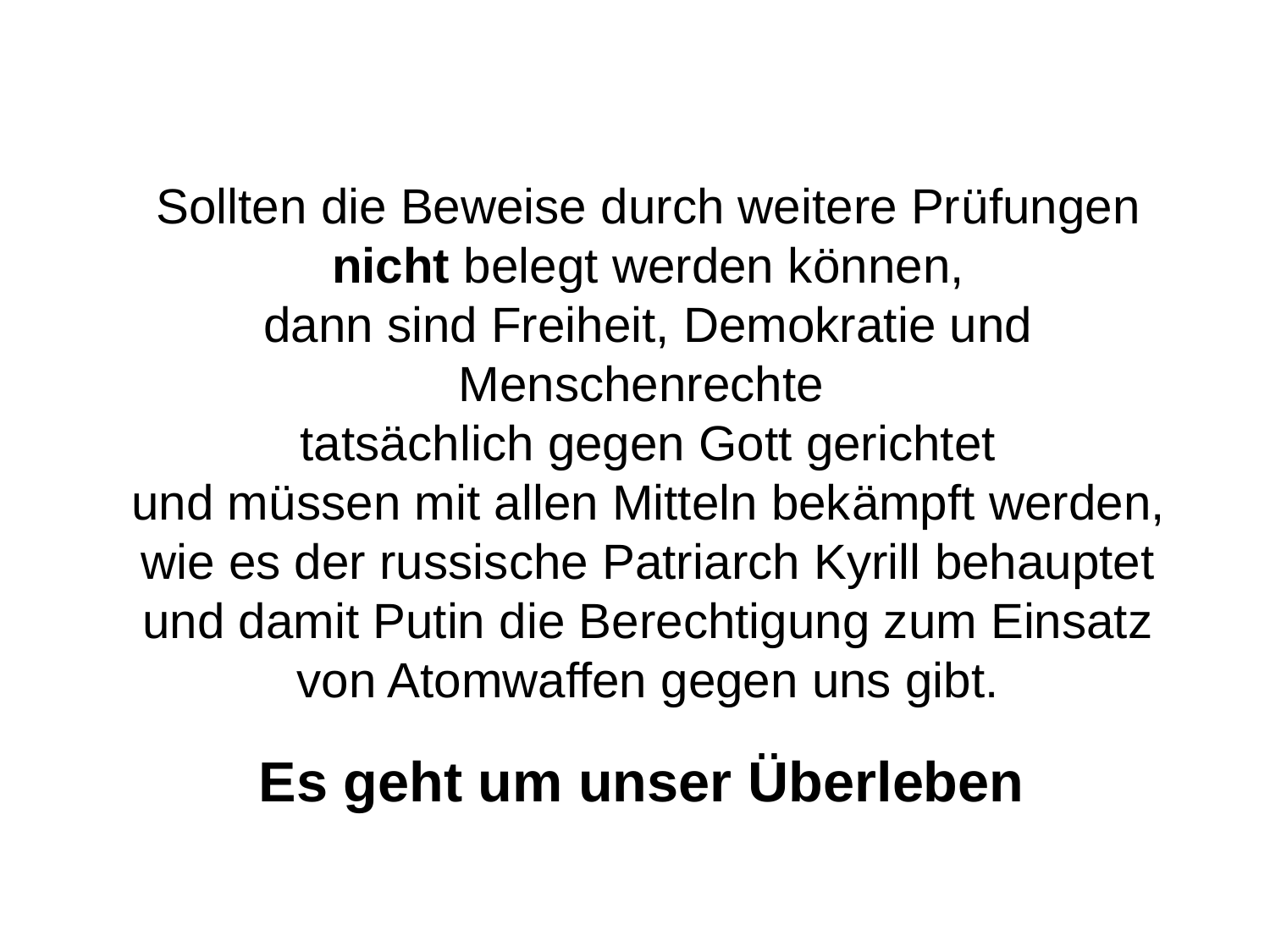

Sollten die Beweise durch weitere Prüfungen nicht belegt werden können,
dann sind Freiheit, Demokratie und Menschenrechte
tatsächlich gegen Gott gerichtet
und müssen mit allen Mitteln bekämpft werden, wie es der russische Patriarch Kyrill behauptet und damit Putin die Berechtigung zum Einsatz von Atomwaffen gegen uns gibt.

Es geht um unser Überleben